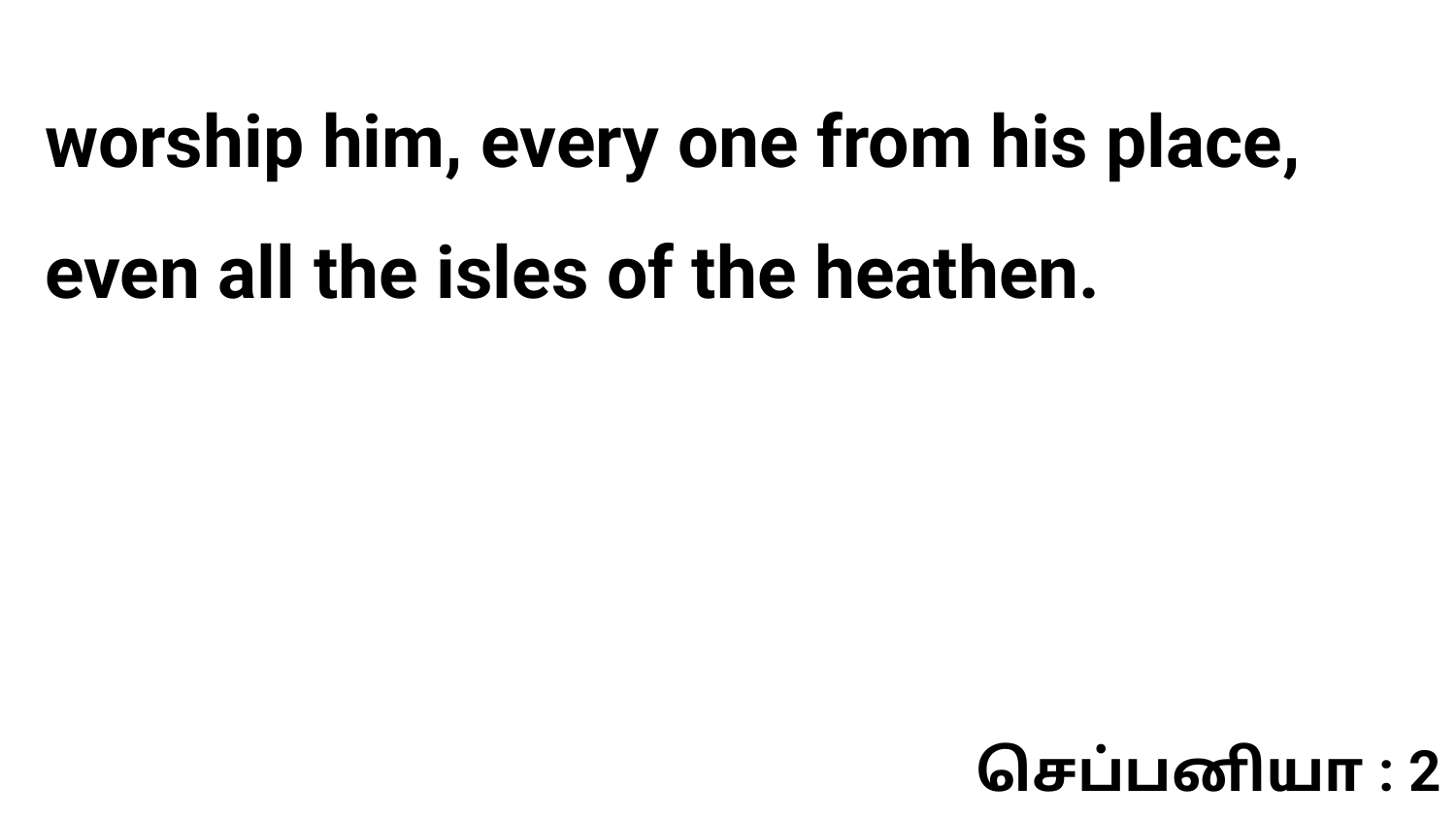

worship him, every one from his place, even all the isles of the heathen.
செப்பனியா : 2